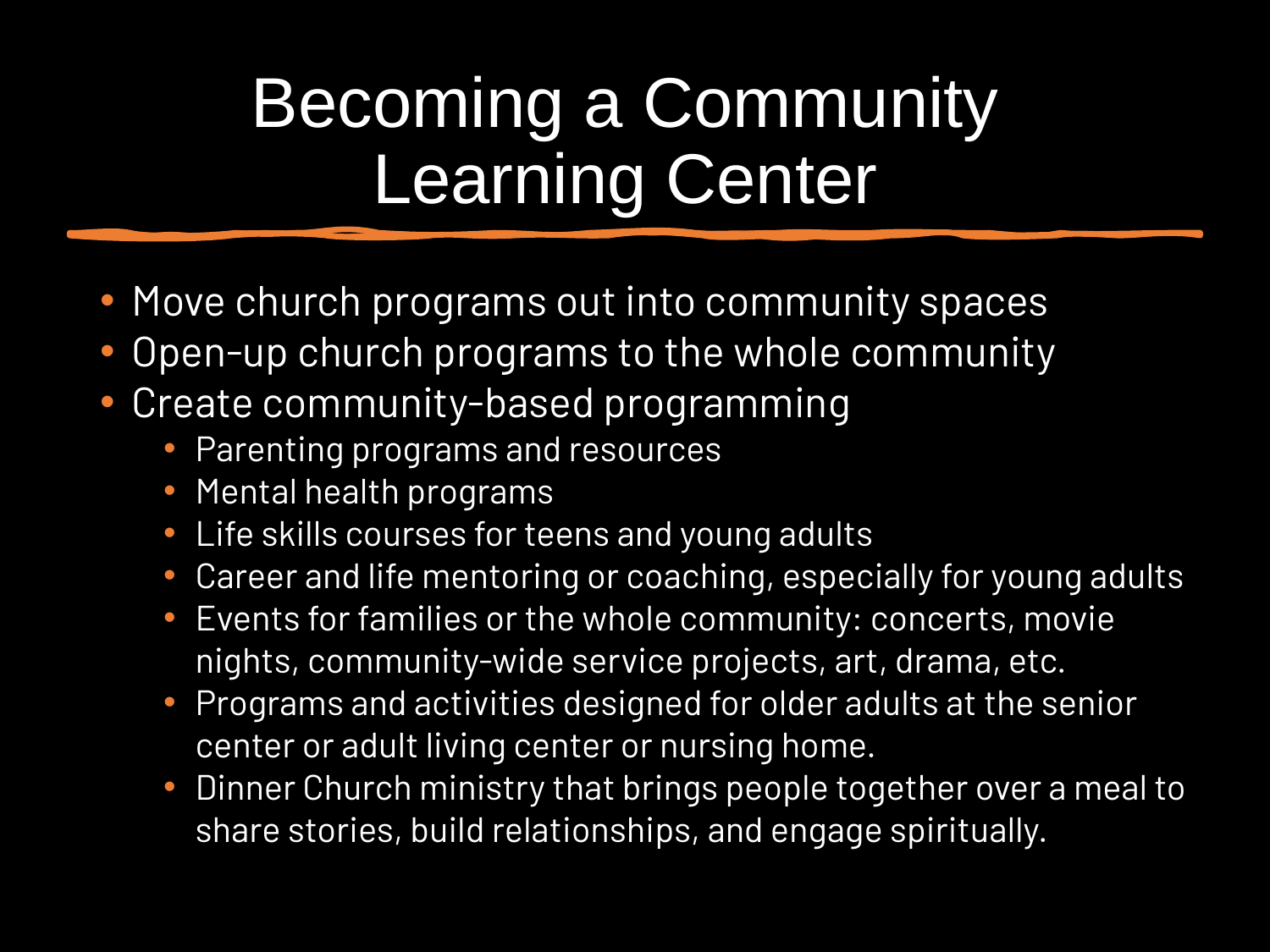

# Becoming a Community Learning Center

Move church programs out into community spaces
Open-up church programs to the whole community
Create community-based programming
Parenting programs and resources
Mental health programs
Life skills courses for teens and young adults
Career and life mentoring or coaching, especially for young adults
Events for families or the whole community: concerts, movie nights, community-wide service projects, art, drama, etc.
Programs and activities designed for older adults at the senior center or adult living center or nursing home.
Dinner Church ministry that brings people together over a meal to share stories, build relationships, and engage spiritually.